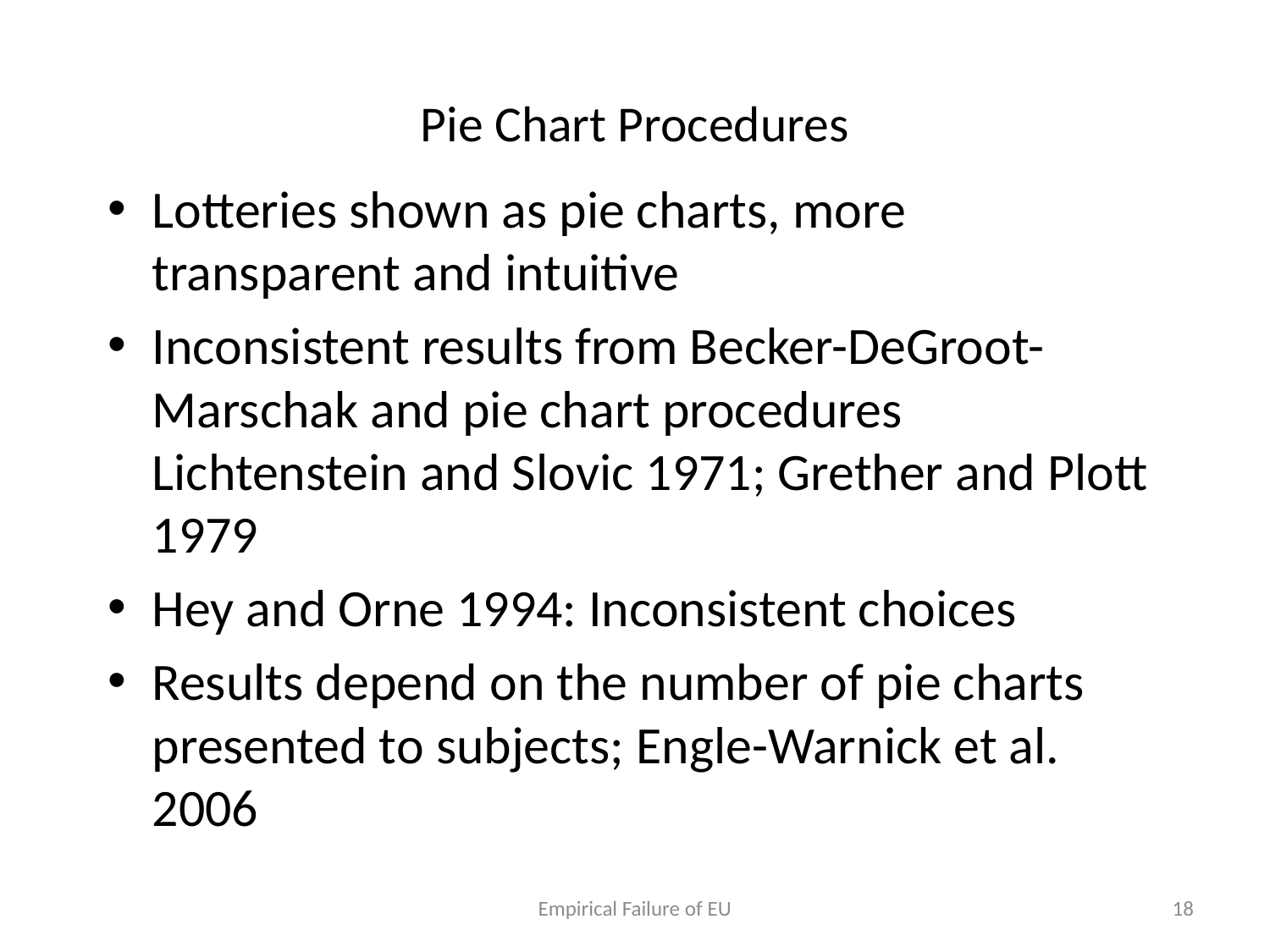

# Pie Chart Procedures
Lotteries shown as pie charts, more transparent and intuitive
Inconsistent results from Becker-DeGroot-Marschak and pie chart procedures Lichtenstein and Slovic 1971; Grether and Plott 1979
Hey and Orne 1994: Inconsistent choices
Results depend on the number of pie charts presented to subjects; Engle-Warnick et al. 2006
Empirical Failure of EU
18